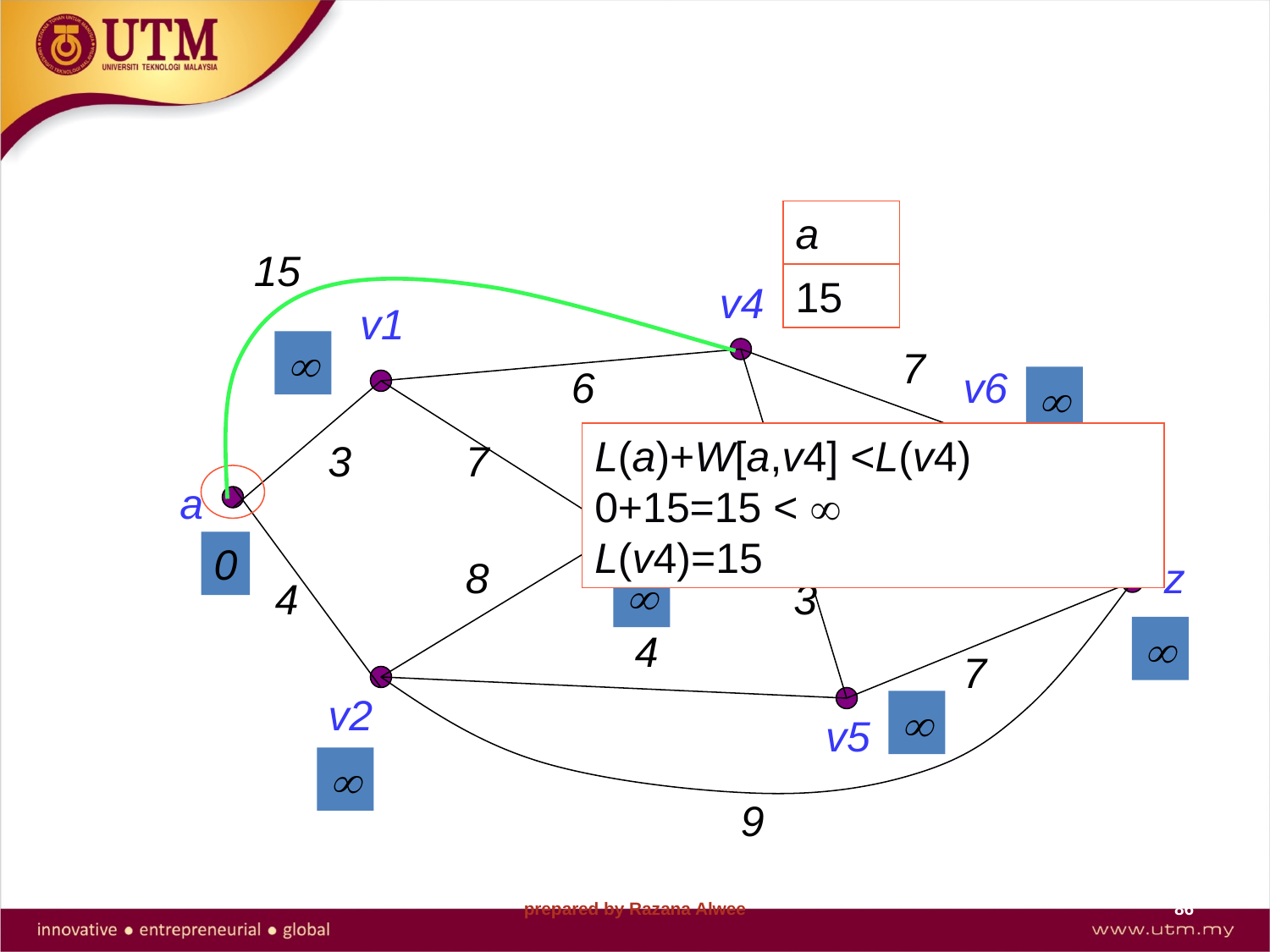

#
S={a}
N= {v1,v2,v3,v4,v5,v6,z}
a
15
∞
15
v4

v1
∞
7

6
v6
∞

L(a)+W[a,v4] <L(v4)
0+15=15 < ∞
L(v4)=15

3
7

v3
3
4

a

5

0
8
z
∞
4
3

∞
4
7

v2

∞
v5
∞
9
prepared by Razana Alwee
86